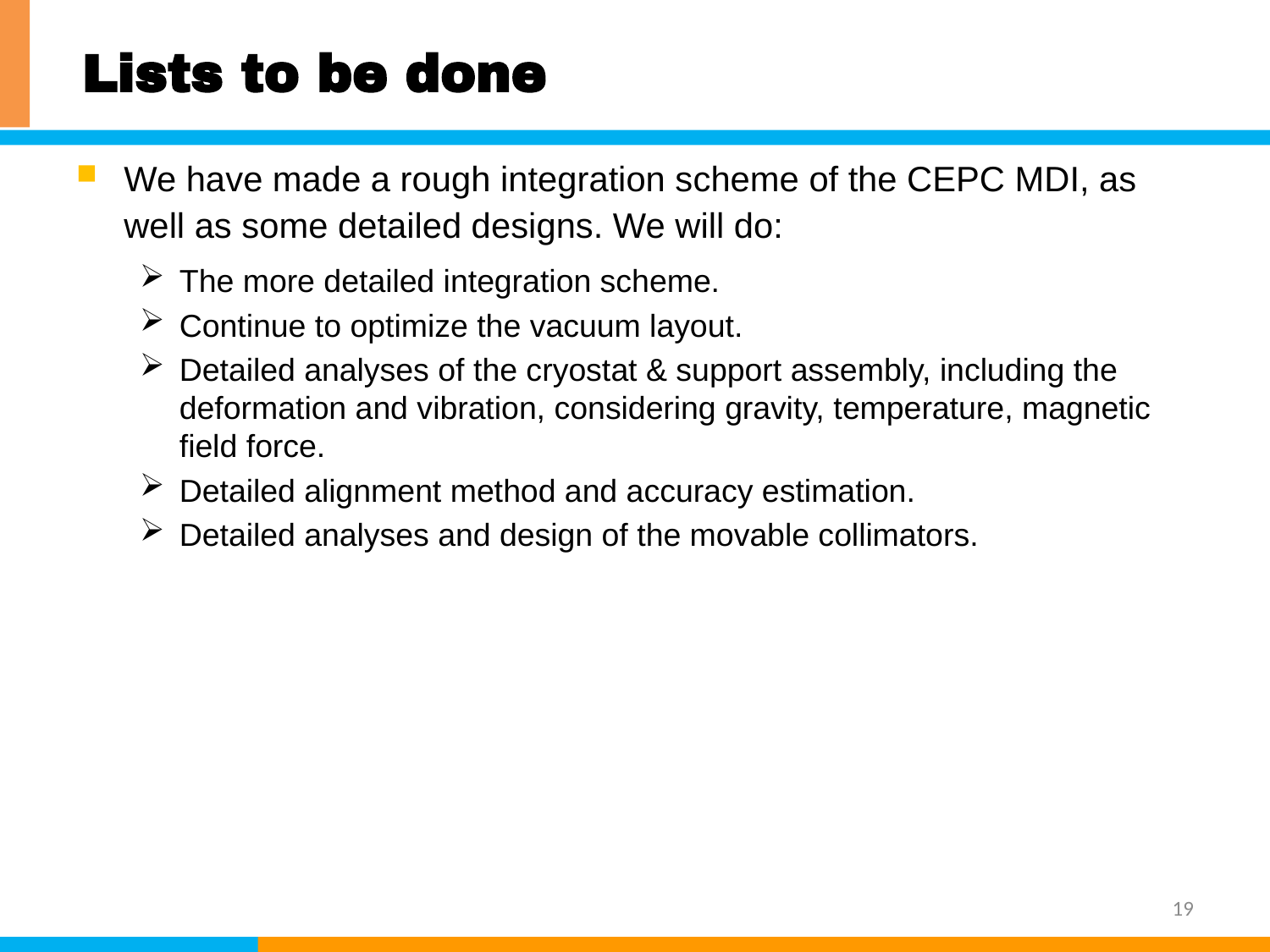

# Lists to be done
We have made a rough integration scheme of the CEPC MDI, as well as some detailed designs. We will do:
The more detailed integration scheme.
Continue to optimize the vacuum layout.
Detailed analyses of the cryostat & support assembly, including the deformation and vibration, considering gravity, temperature, magnetic field force.
Detailed alignment method and accuracy estimation.
Detailed analyses and design of the movable collimators.
19